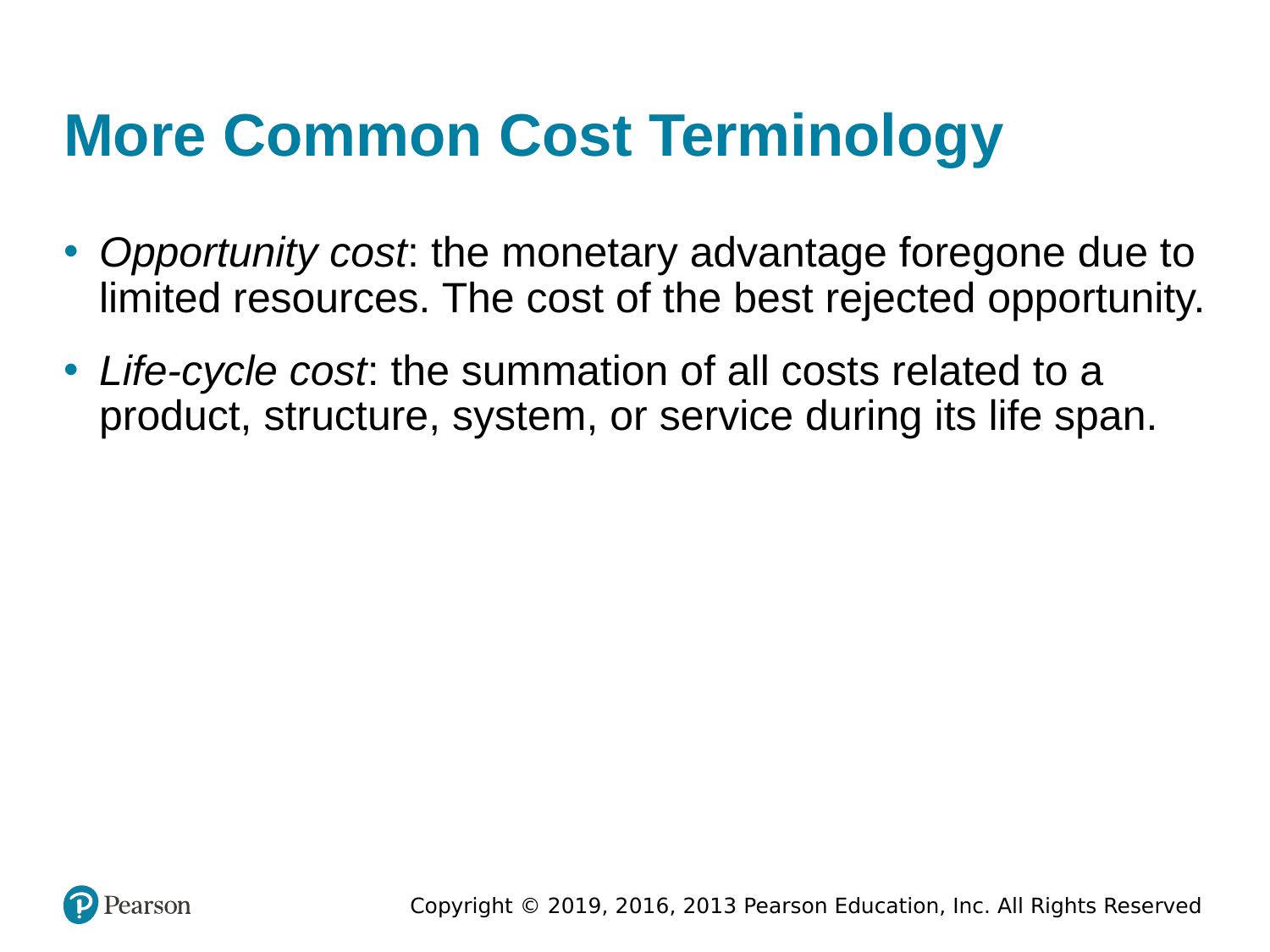

# More Common Cost Terminology
Opportunity cost: the monetary advantage foregone due to limited resources. The cost of the best rejected opportunity.
Life-cycle cost: the summation of all costs related to a product, structure, system, or service during its life span.